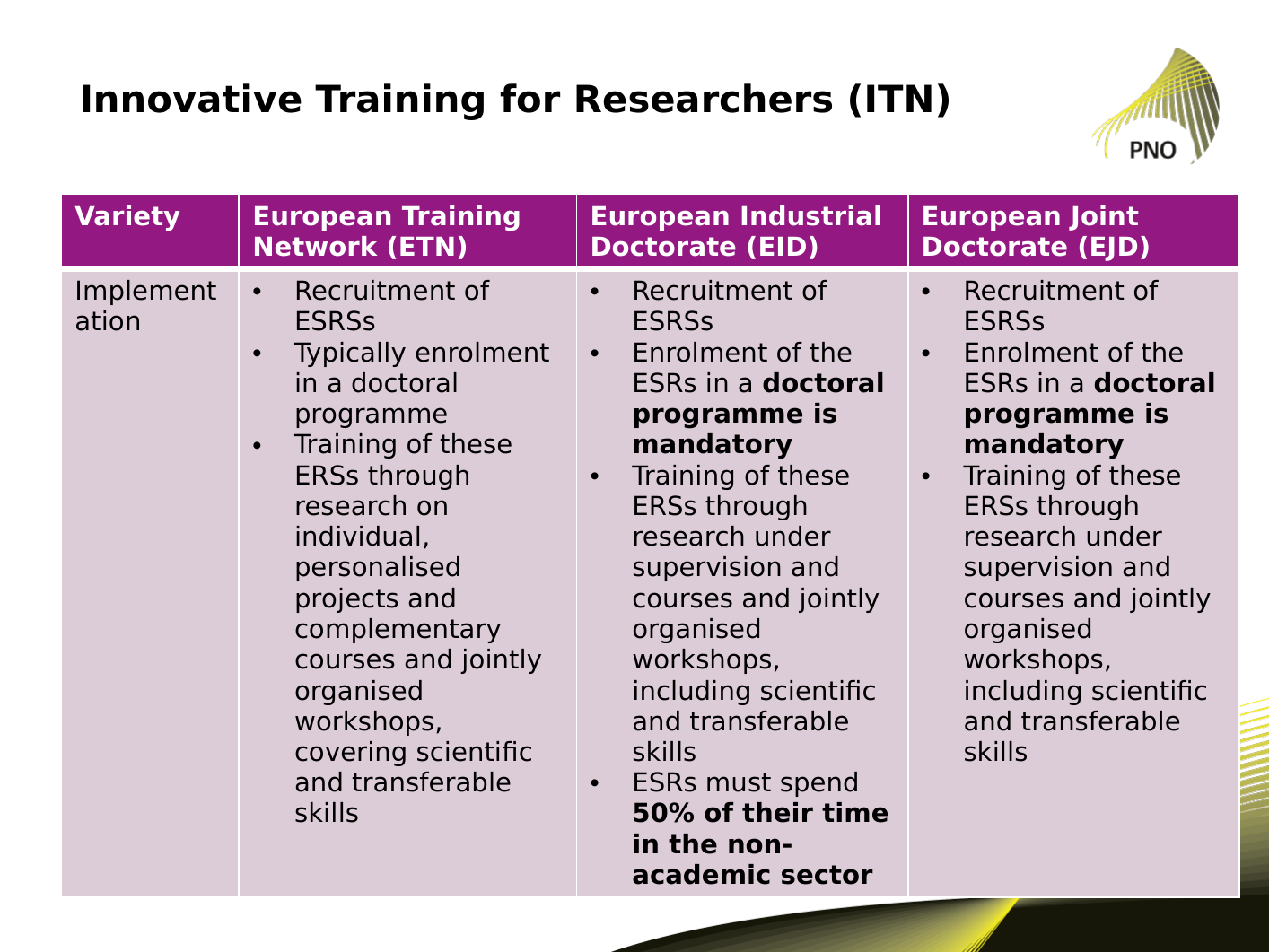

# Innovative Training for Researchers (ITN)
| Variety | European Training Network (ETN) | European Industrial Doctorate (EID) | European Joint Doctorate (EJD) |
| --- | --- | --- | --- |
| Implementation | Recruitment of ESRSs Typically enrolment in a doctoral programme Training of these ERSs through research on individual, personalised projects and complementary courses and jointly organised workshops, covering scientific and transferable skills | Recruitment of ESRSs Enrolment of the ESRs in a doctoral programme is mandatory Training of these ERSs through research under supervision and courses and jointly organised workshops, including scientific and transferable skills ESRs must spend 50% of their time in the non-academic sector | Recruitment of ESRSs Enrolment of the ESRs in a doctoral programme is mandatory Training of these ERSs through research under supervision and courses and jointly organised workshops, including scientific and transferable skills |